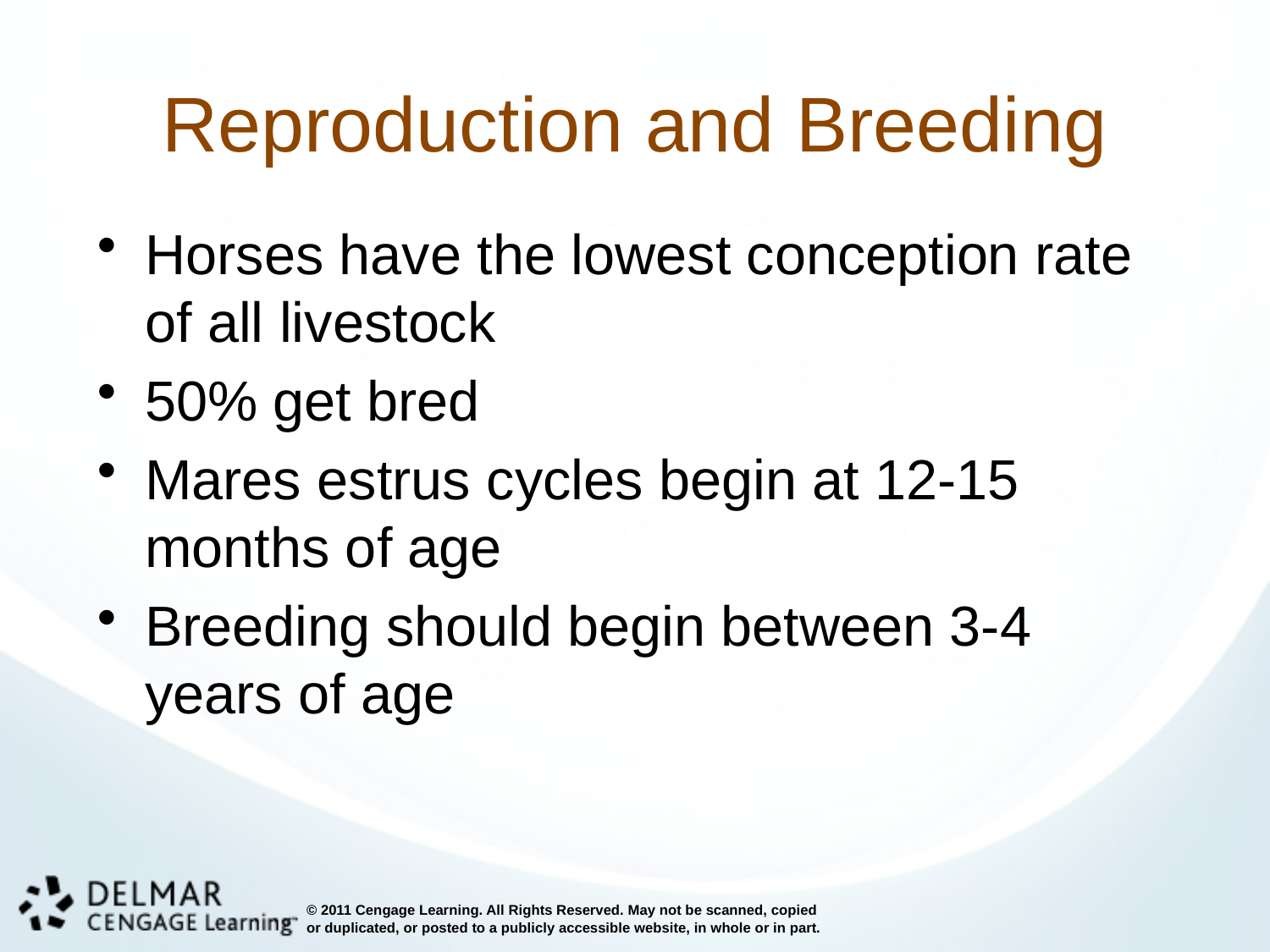

# Reproduction and Breeding
Horses have the lowest conception rate of all livestock
50% get bred
Mares estrus cycles begin at 12-15 months of age
Breeding should begin between 3-4 years of age